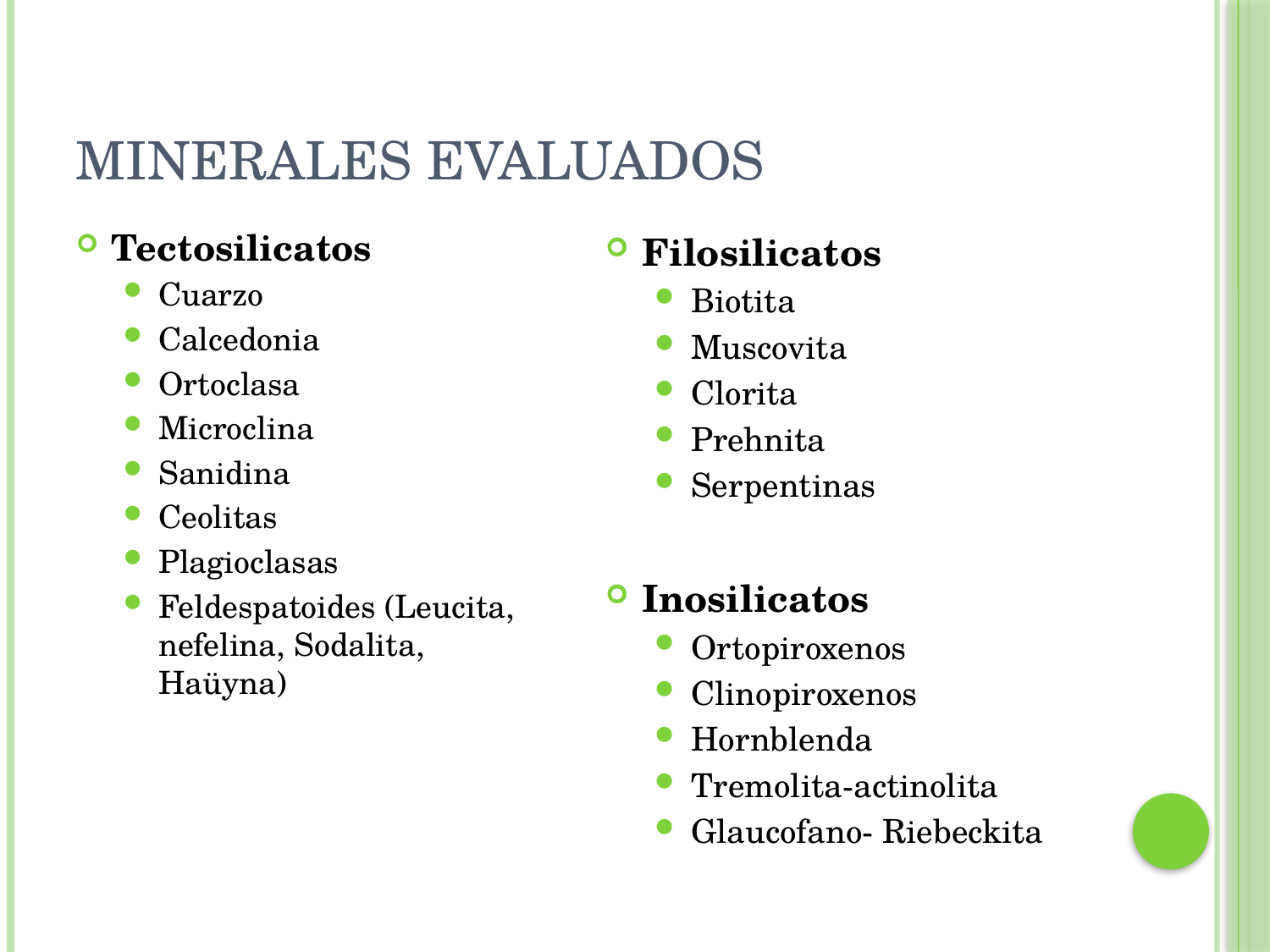

# Minerales Evaluados
Tectosilicatos
Cuarzo
Calcedonia
Ortoclasa
Microclina
Sanidina
Ceolitas
Plagioclasas
Feldespatoides (Leucita, nefelina, Sodalita, Haüyna)
Filosilicatos
Biotita
Muscovita
Clorita
Prehnita
Serpentinas

Inosilicatos
Ortopiroxenos
Clinopiroxenos
Hornblenda
Tremolita-actinolita
Glaucofano- Riebeckita